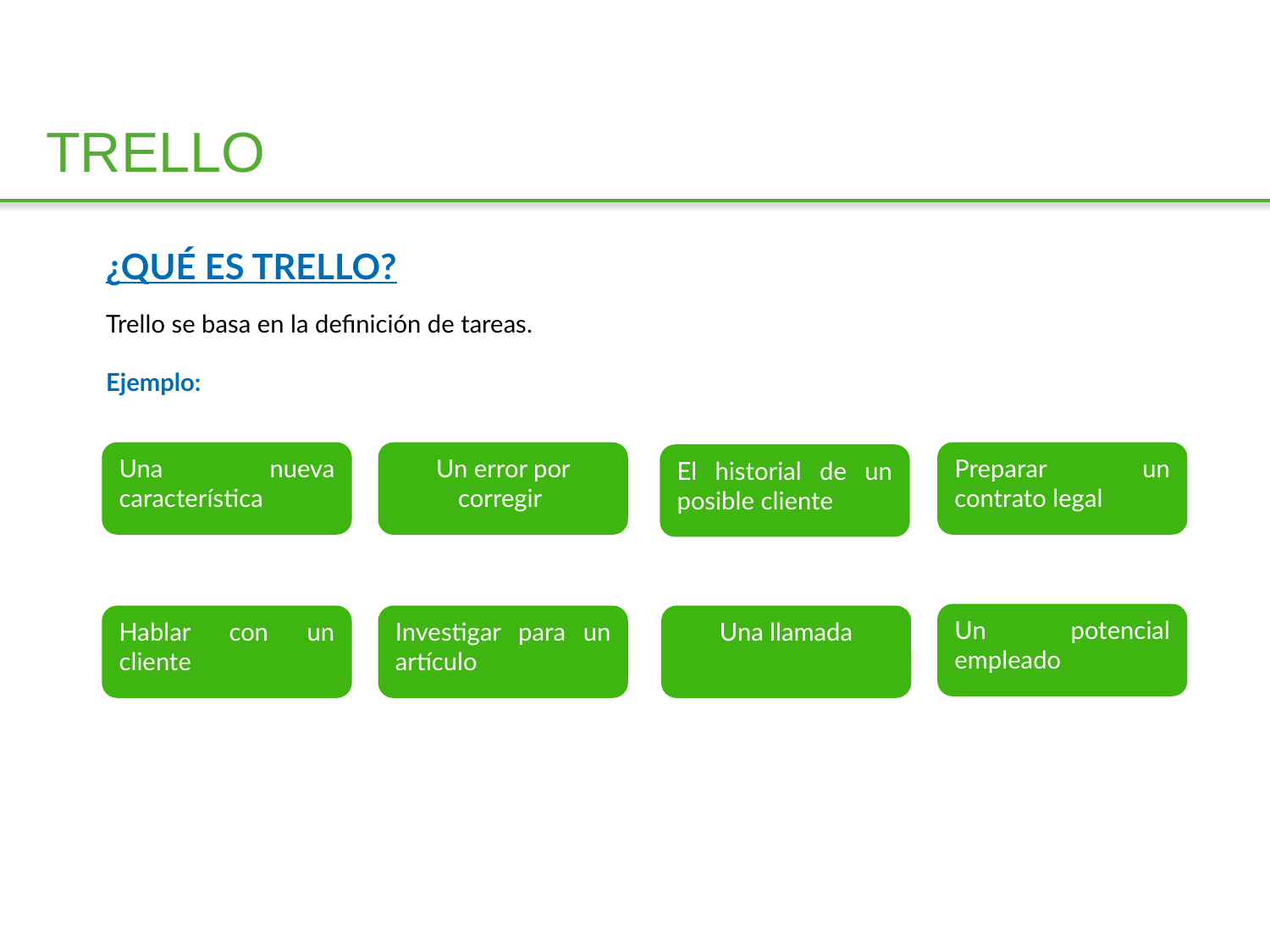

TRELLO
¿QUÉ ES TRELLO?
Trello se basa en la definición de tareas.

Ejemplo:

Una nueva característica
Preparar un contrato legal

Un error por corregir

El historial de un posible cliente

Un potencial empleado

Hablar con un cliente

Investigar para un artículo

Una llamada